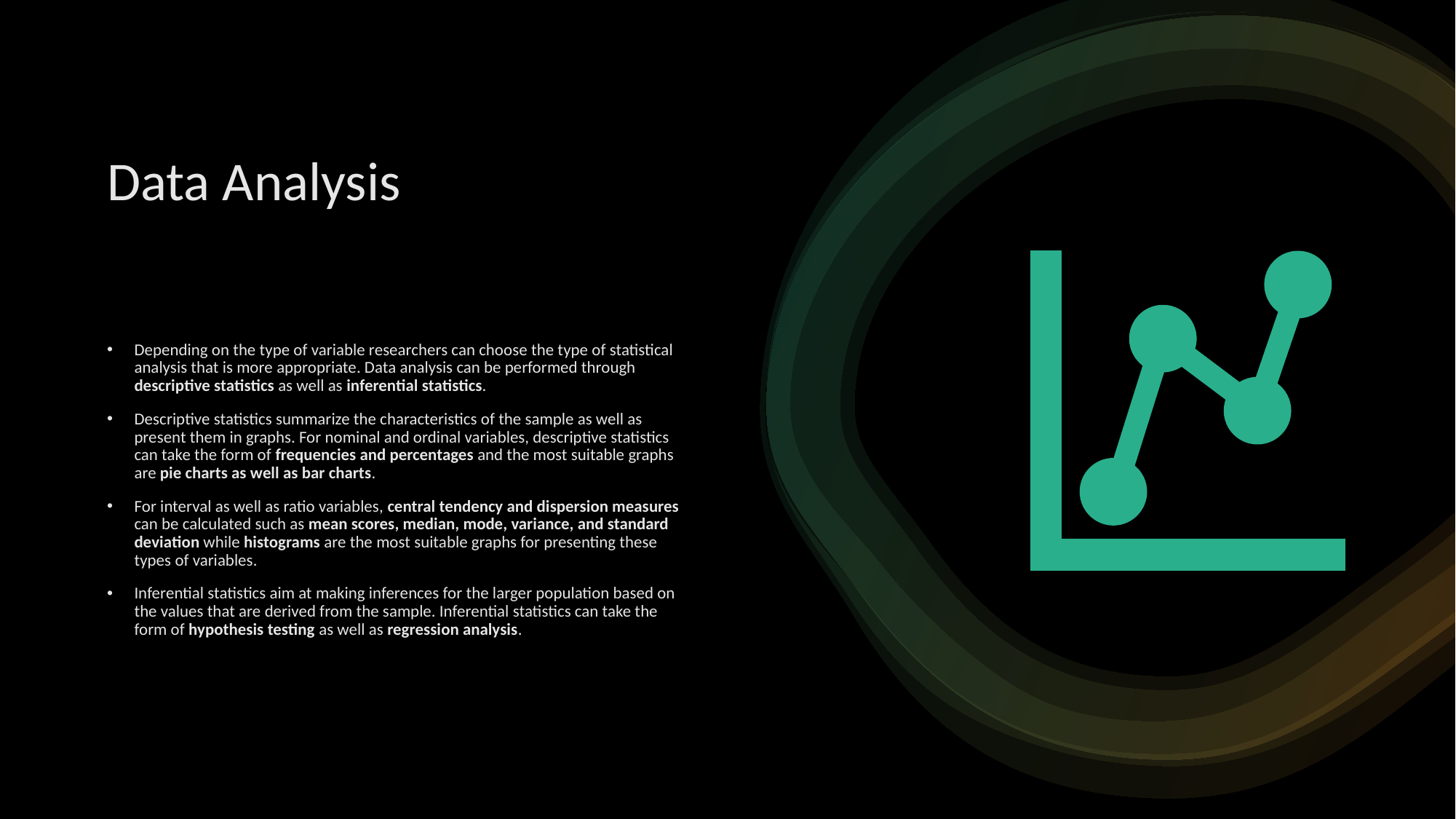

# Data Analysis

Depending on the type of variable researchers can choose the type of statistical analysis that is more appropriate. Data analysis can be performed through descriptive statistics as well as inferential statistics.
Descriptive statistics summarize the characteristics of the sample as well as present them in graphs. For nominal and ordinal variables, descriptive statistics can take the form of frequencies and percentages and the most suitable graphs are pie charts as well as bar charts.
For interval as well as ratio variables, central tendency and dispersion measures can be calculated such as mean scores, median, mode, variance, and standard deviation while histograms are the most suitable graphs for presenting these types of variables.
Inferential statistics aim at making inferences for the larger population based on the values that are derived from the sample. Inferential statistics can take the form of hypothesis testing as well as regression analysis.